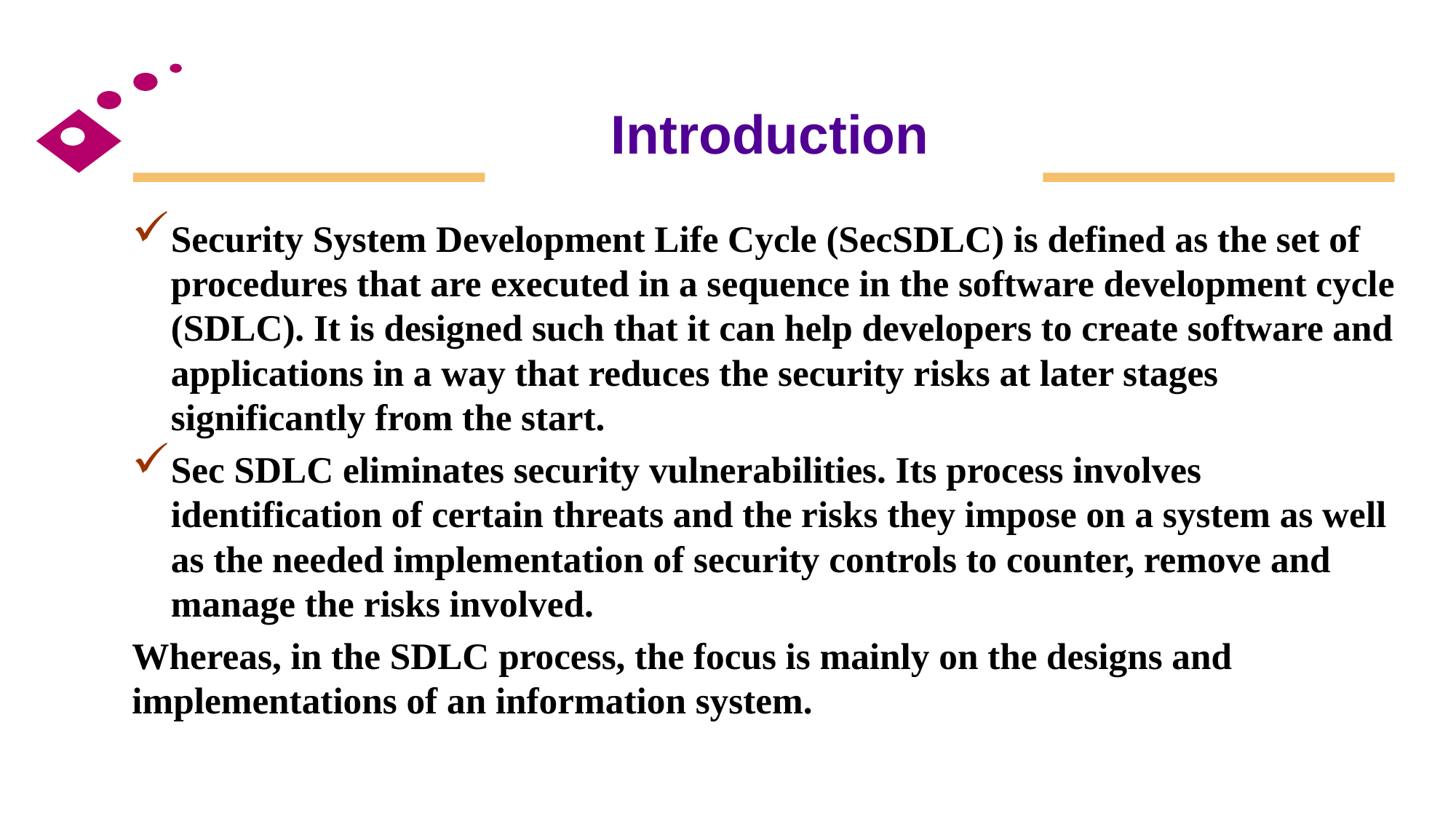

# Introduction
Security System Development Life Cycle (SecSDLC) is defined as the set of procedures that are executed in a sequence in the software development cycle (SDLC). It is designed such that it can help developers to create software and applications in a way that reduces the security risks at later stages significantly from the start.
Sec SDLC eliminates security vulnerabilities. Its process involves identification of certain threats and the risks they impose on a system as well as the needed implementation of security controls to counter, remove and manage the risks involved.
Whereas, in the SDLC process, the focus is mainly on the designs and implementations of an information system.